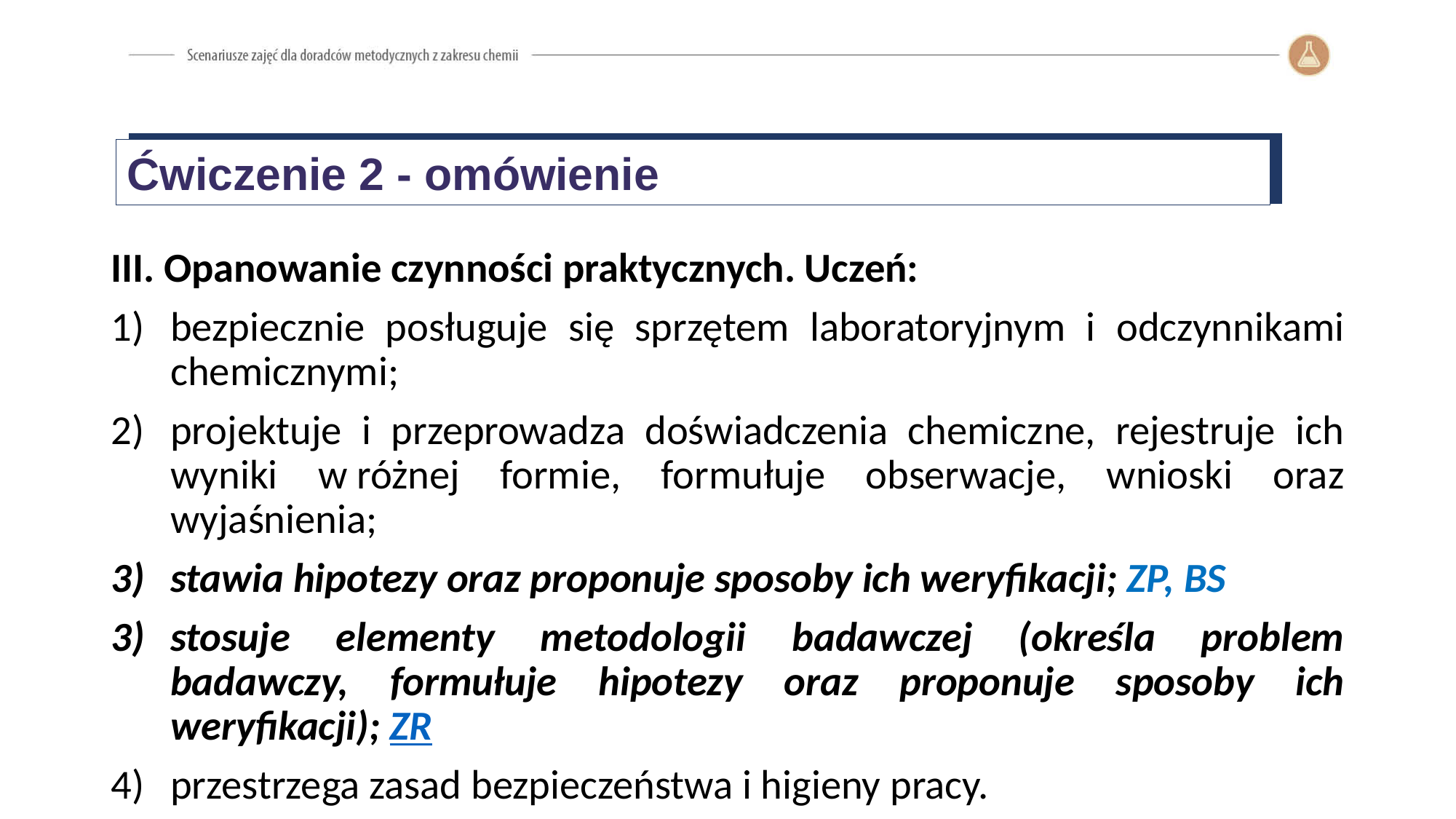

Ćwiczenie 2 - omówienie
III. Opanowanie czynności praktycznych. Uczeń:
bezpiecznie posługuje się sprzętem laboratoryjnym i odczynnikami chemicznymi;
projektuje i przeprowadza doświadczenia chemiczne, rejestruje ich wyniki w różnej formie, formułuje obserwacje, wnioski oraz wyjaśnienia;
stawia hipotezy oraz proponuje sposoby ich weryfikacji; ZP, BS
stosuje elementy metodologii badawczej (określa problem badawczy, formułuje hipotezy oraz proponuje sposoby ich weryfikacji); ZR
przestrzega zasad bezpieczeństwa i higieny pracy.